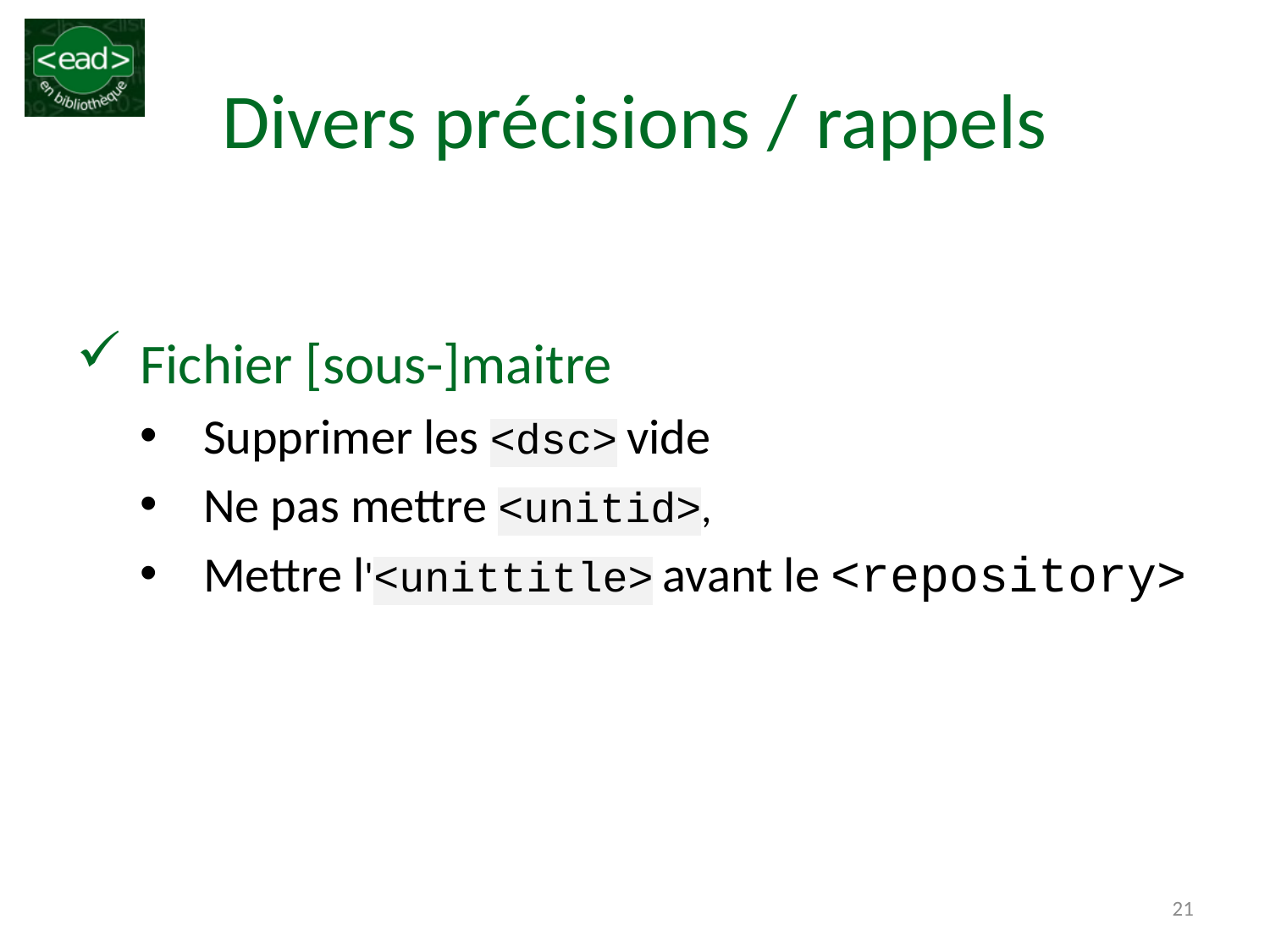

# Divers précisions / rappels
Fichier [sous-]maitre
Supprimer les <dsc> vide
Ne pas mettre <unitid>,
Mettre l'<unittitle> avant le <repository>

21